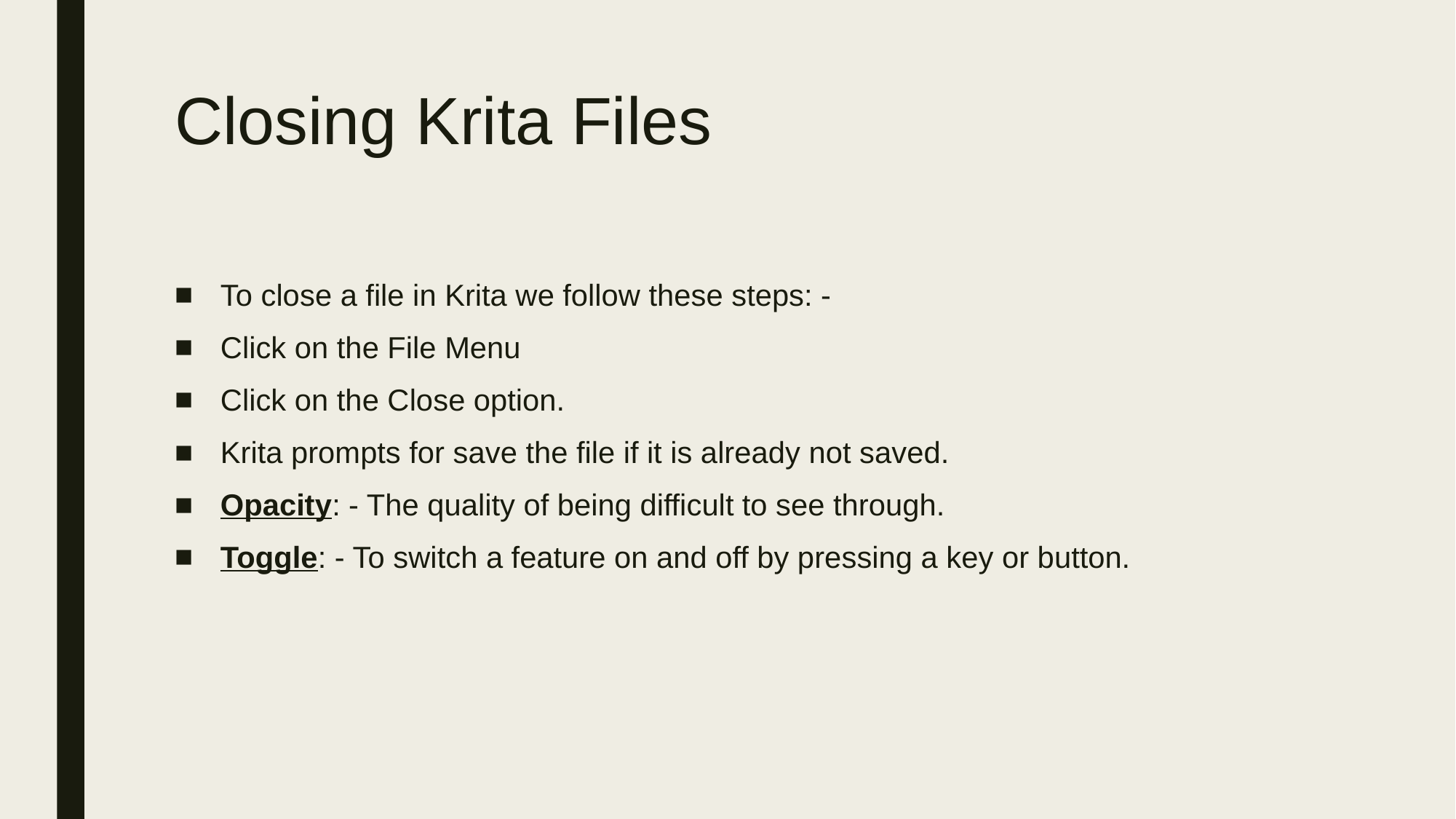

# Closing Krita Files
To close a file in Krita we follow these steps: -
Click on the File Menu
Click on the Close option.
Krita prompts for save the file if it is already not saved.
Opacity: - The quality of being difficult to see through.
Toggle: - To switch a feature on and off by pressing a key or button.